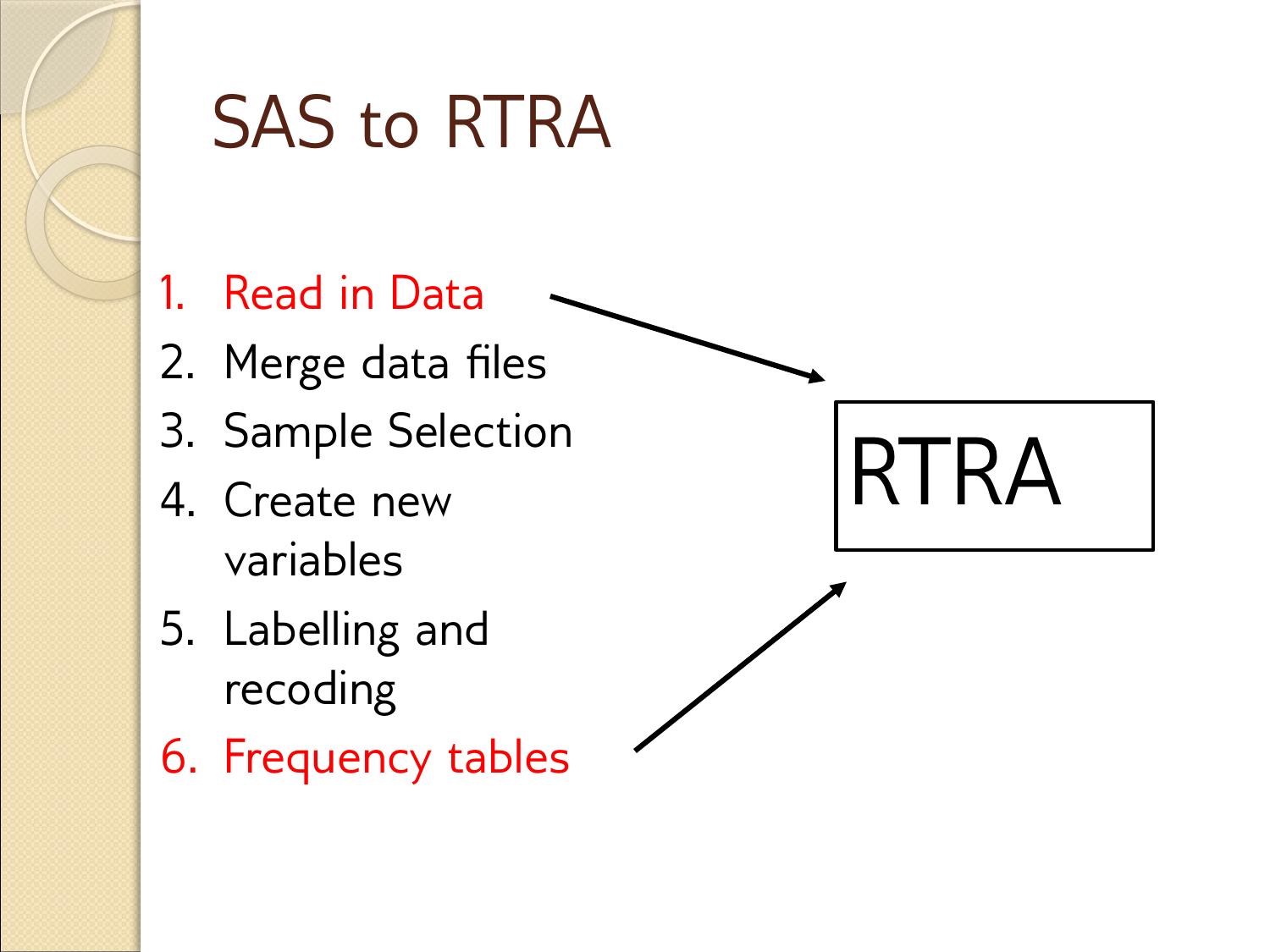

# SAS to RTRA
Read in Data
Merge data files
Sample Selection
Create new variables
Labelling and recoding
Frequency tables
RTRA